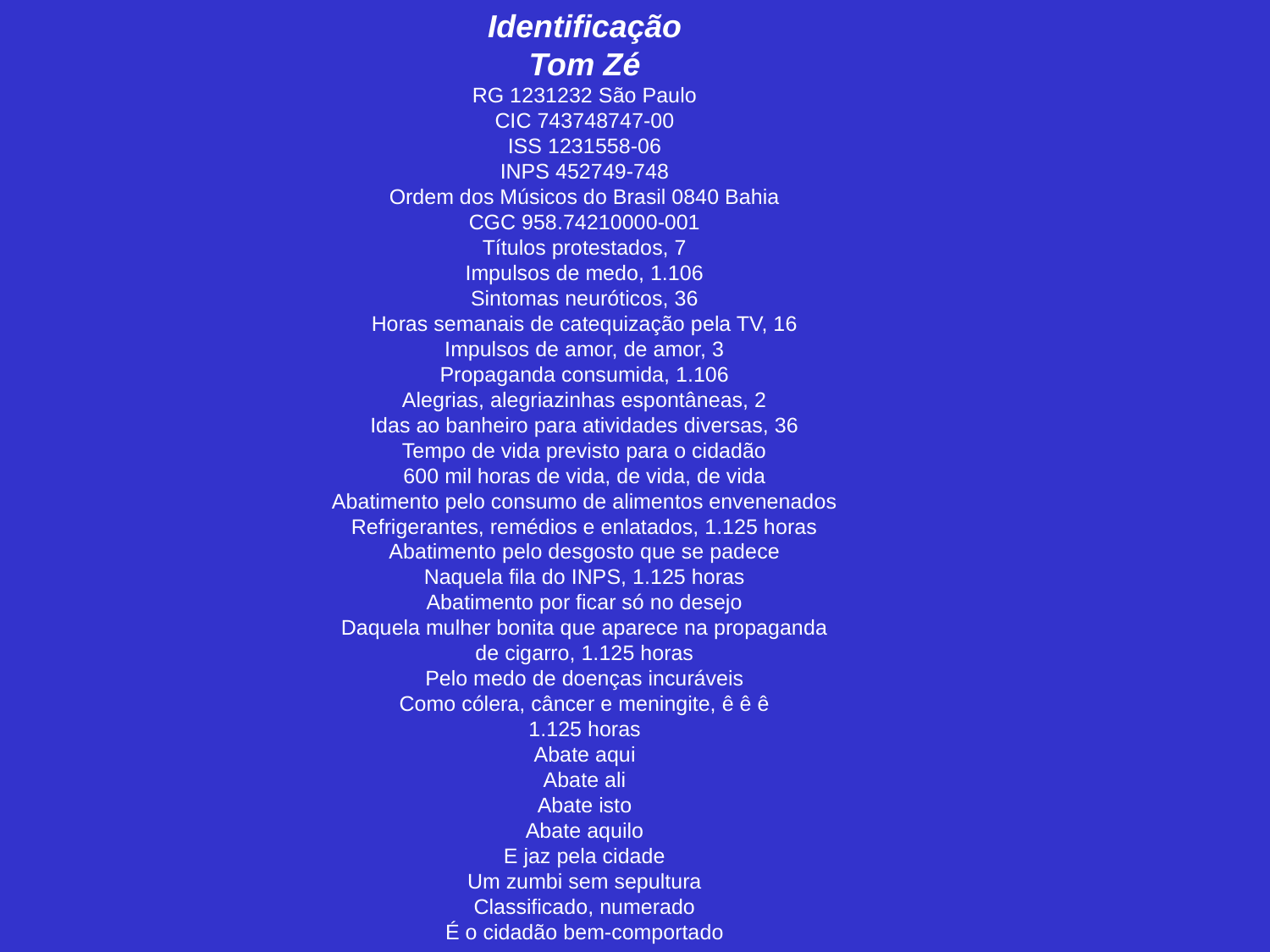

# Identificação Tom Zé RG 1231232 São Paulo CIC 743748747-00 ISS 1231558-06 INPS 452749-748 Ordem dos Músicos do Brasil 0840 Bahia CGC 958.74210000-001 Títulos protestados, 7 Impulsos de medo, 1.106 Sintomas neuróticos, 36 Horas semanais de catequização pela TV, 16 Impulsos de amor, de amor, 3 Propaganda consumida, 1.106 Alegrias, alegriazinhas espontâneas, 2 Idas ao banheiro para atividades diversas, 36 Tempo de vida previsto para o cidadão 600 mil horas de vida, de vida, de vida Abatimento pelo consumo de alimentos envenenados Refrigerantes, remédios e enlatados, 1.125 horas Abatimento pelo desgosto que se padece Naquela fila do INPS, 1.125 horas Abatimento por ficar só no desejo Daquela mulher bonita que aparece na propaganda de cigarro, 1.125 horas Pelo medo de doenças incuráveis Como cólera, câncer e meningite, ê ê ê 1.125 horas Abate aqui Abate ali Abate isto Abate aquilo E jaz pela cidade Um zumbi sem sepultura Classificado, numerado É o cidadão bem-comportado